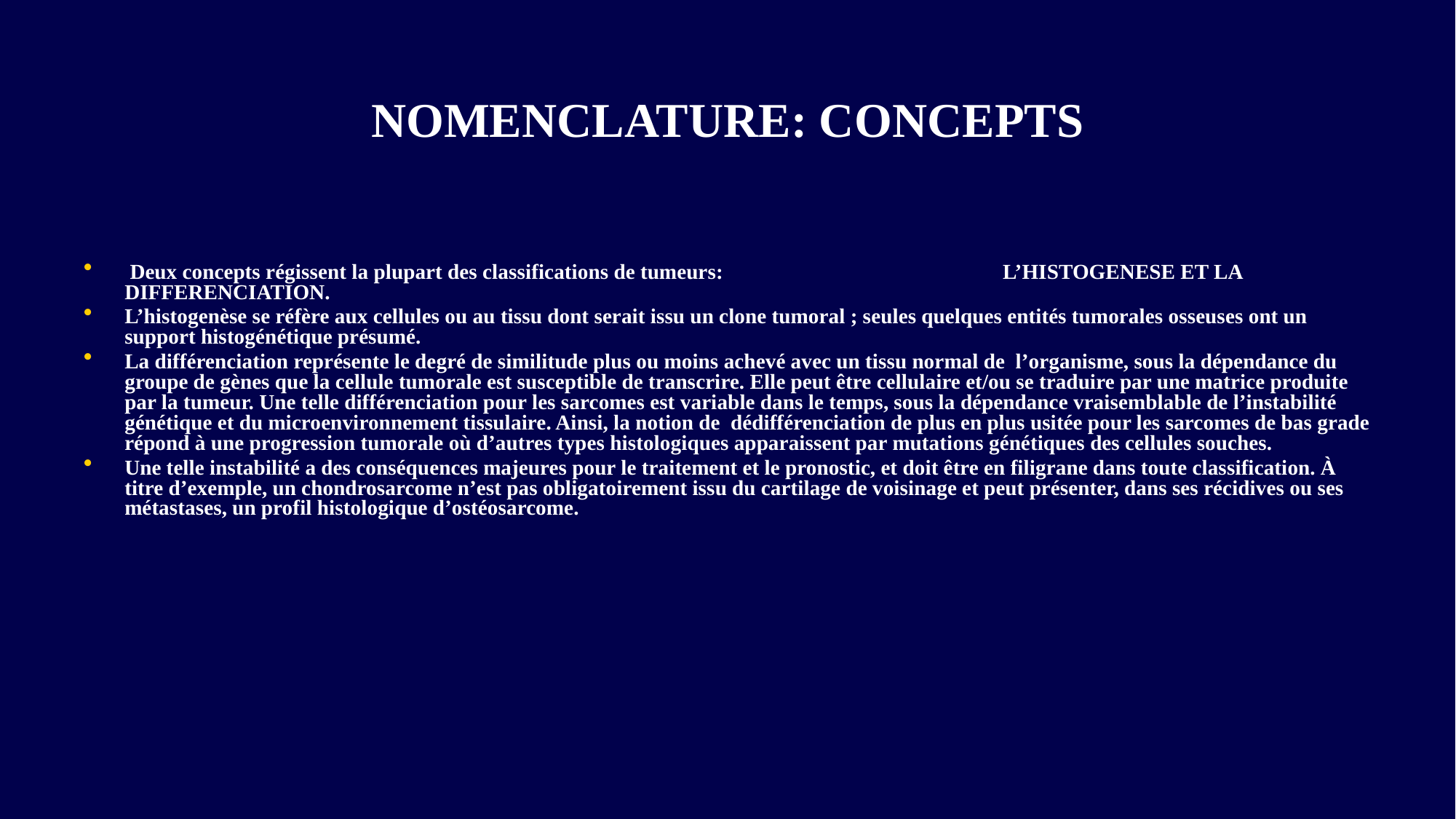

# NOMENCLATURE: CONCEPTS

 Deux concepts régissent la plupart des classifications de tumeurs:                                                     L’HISTOGENESE ET LA DIFFERENCIATION.
L’histogenèse se réfère aux cellules ou au tissu dont serait issu un clone tumoral ; seules quelques entités tumorales osseuses ont un support histogénétique présumé.
La différenciation représente le degré de similitude plus ou moins achevé avec un tissu normal de  l’organisme, sous la dépendance du groupe de gènes que la cellule tumorale est susceptible de transcrire. Elle peut être cellulaire et/ou se traduire par une matrice produite par la tumeur. Une telle différenciation pour les sarcomes est variable dans le temps, sous la dépendance vraisemblable de l’instabilité génétique et du microenvironnement tissulaire. Ainsi, la notion de  dédifférenciation de plus en plus usitée pour les sarcomes de bas grade répond à une progression tumorale où d’autres types histologiques apparaissent par mutations génétiques des cellules souches.
Une telle instabilité a des conséquences majeures pour le traitement et le pronostic, et doit être en filigrane dans toute classification. À titre d’exemple, un chondrosarcome n’est pas obligatoirement issu du cartilage de voisinage et peut présenter, dans ses récidives ou ses métastases, un profil histologique d’ostéosarcome.